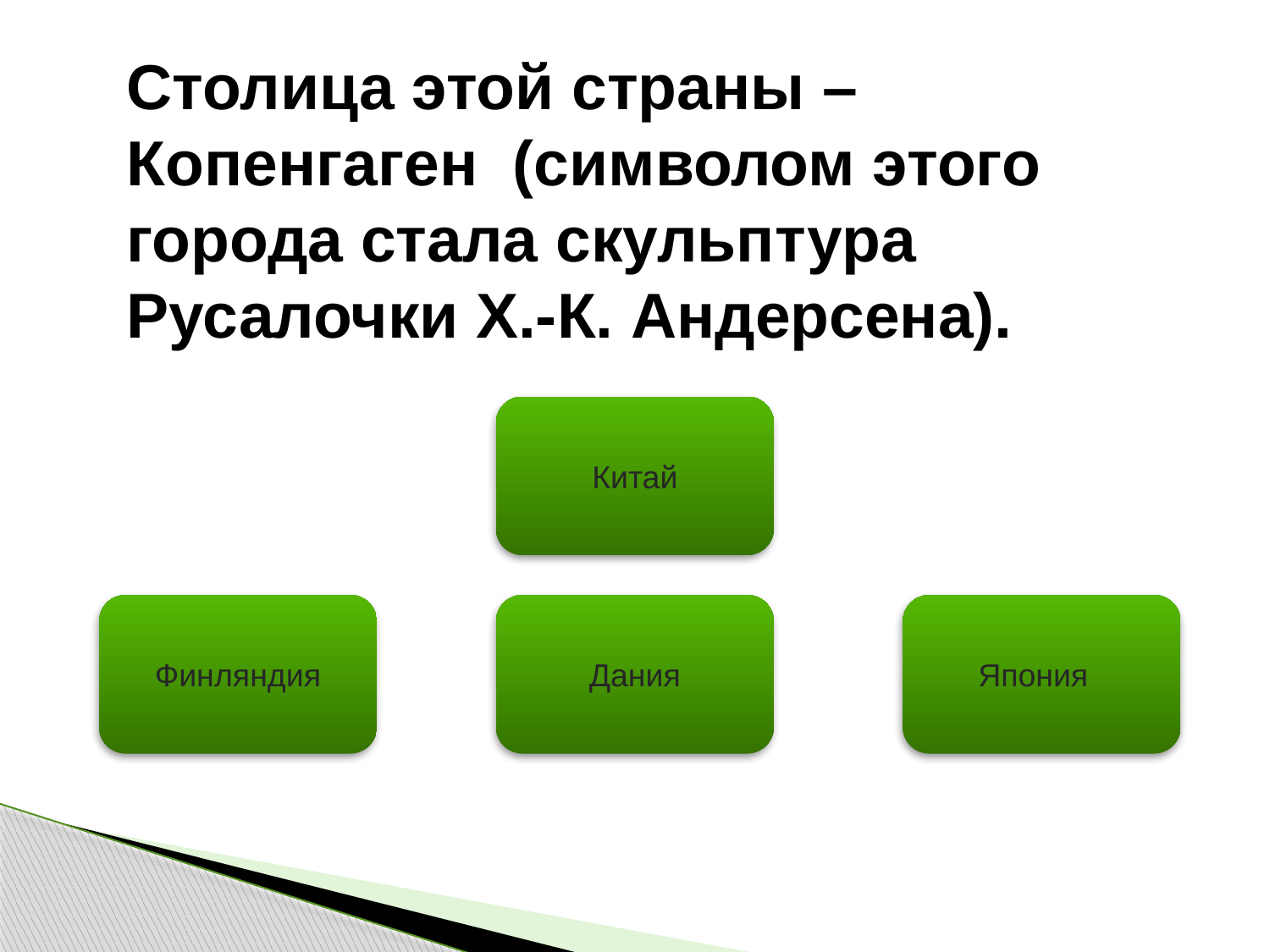

Столица этой страны – Копенгаген  (символом этого города стала скульптура Русалочки Х.-К. Андерсена).

Китай
Финляндия
Дания
Япония